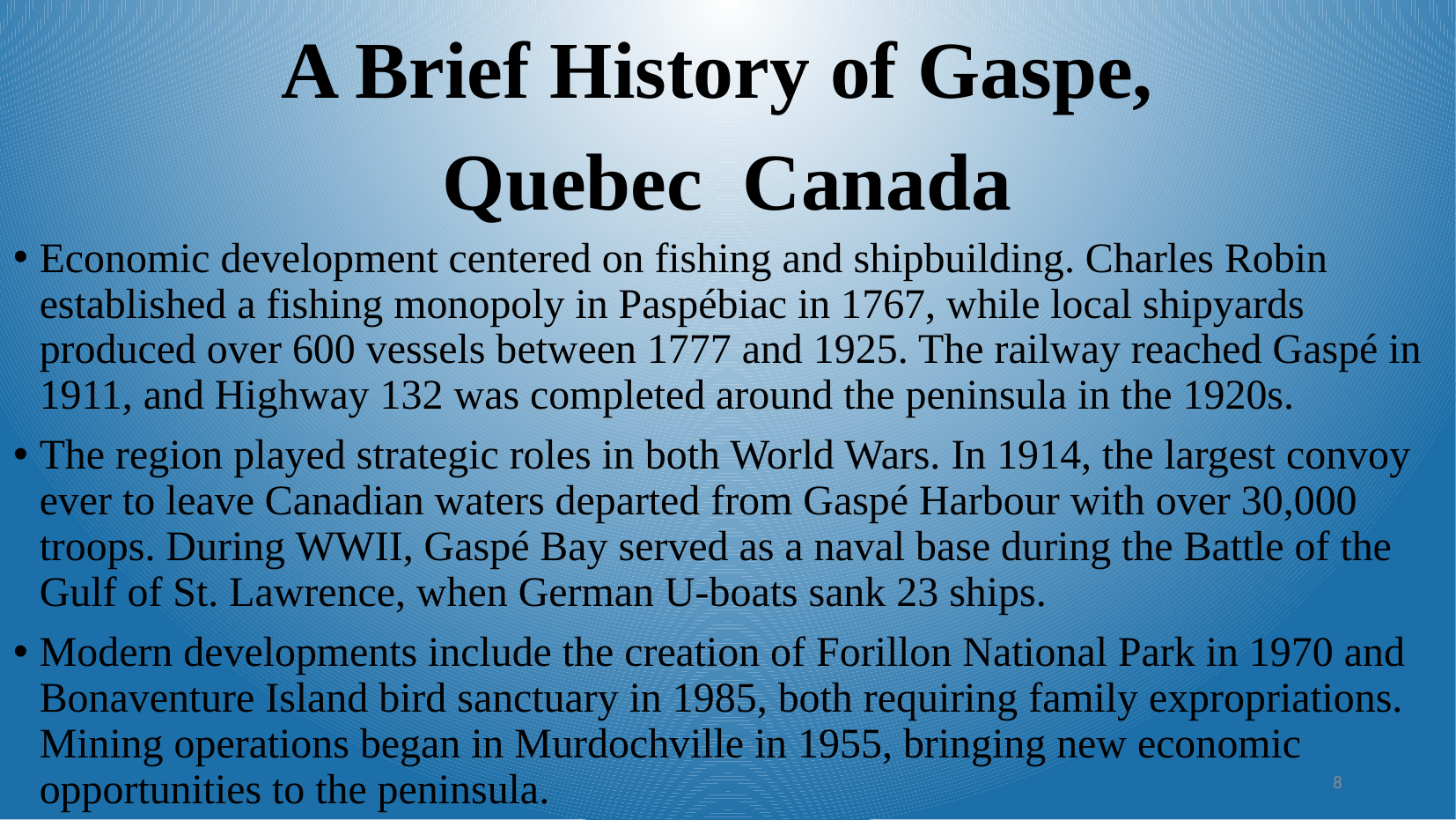

A Brief History of Gaspe,
Quebec  Canada
Economic development centered on fishing and shipbuilding. Charles Robin established a fishing monopoly in Paspébiac in 1767, while local shipyards produced over 600 vessels between 1777 and 1925. The railway reached Gaspé in 1911, and Highway 132 was completed around the peninsula in the 1920s.
The region played strategic roles in both World Wars. In 1914, the largest convoy ever to leave Canadian waters departed from Gaspé Harbour with over 30,000 troops. During WWII, Gaspé Bay served as a naval base during the Battle of the Gulf of St. Lawrence, when German U-boats sank 23 ships.
Modern developments include the creation of Forillon National Park in 1970 and Bonaventure Island bird sanctuary in 1985, both requiring family expropriations. Mining operations began in Murdochville in 1955, bringing new economic opportunities to the peninsula.

8